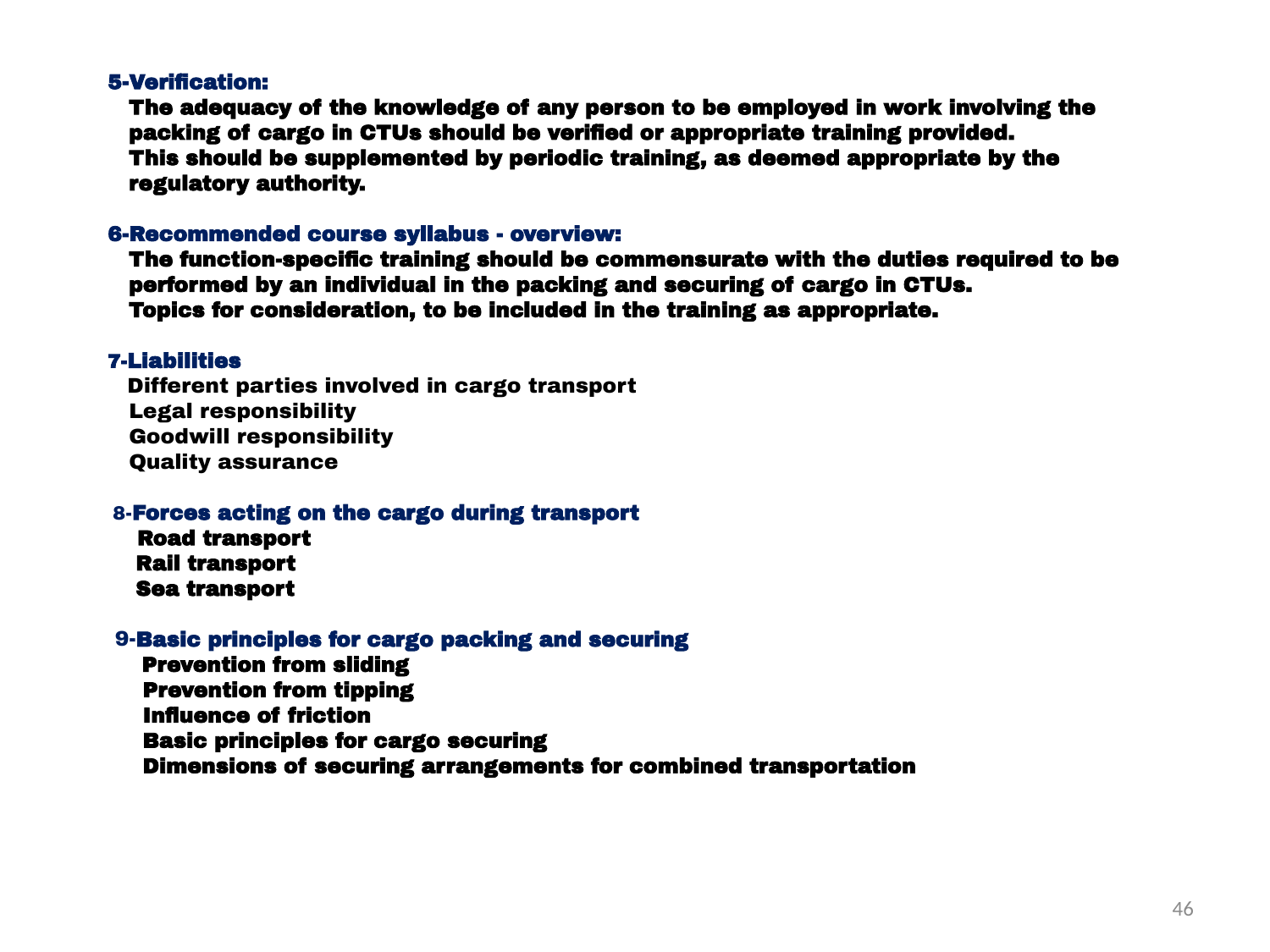

# 5-Verification: The adequacy of the knowledge of any person to be employed in work involving the packing of cargo in CTUs should be verified or appropriate training provided. This should be supplemented by periodic training, as deemed appropriate by the regulatory authority. 6-Recommended course syllabus - overview: The function-specific training should be commensurate with the duties required to be performed by an individual in the packing and securing of cargo in CTUs. Topics for consideration, to be included in the training as appropriate. 7-Liabilities Different parties involved in cargo transport Legal responsibility Goodwill responsibility Quality assurance 8-Forces acting on the cargo during transport Road transport Rail transport Sea transport 9-Basic principles for cargo packing and securing Prevention from sliding Prevention from tipping Influence of friction Basic principles for cargo securing Dimensions of securing arrangements for combined transportation
46